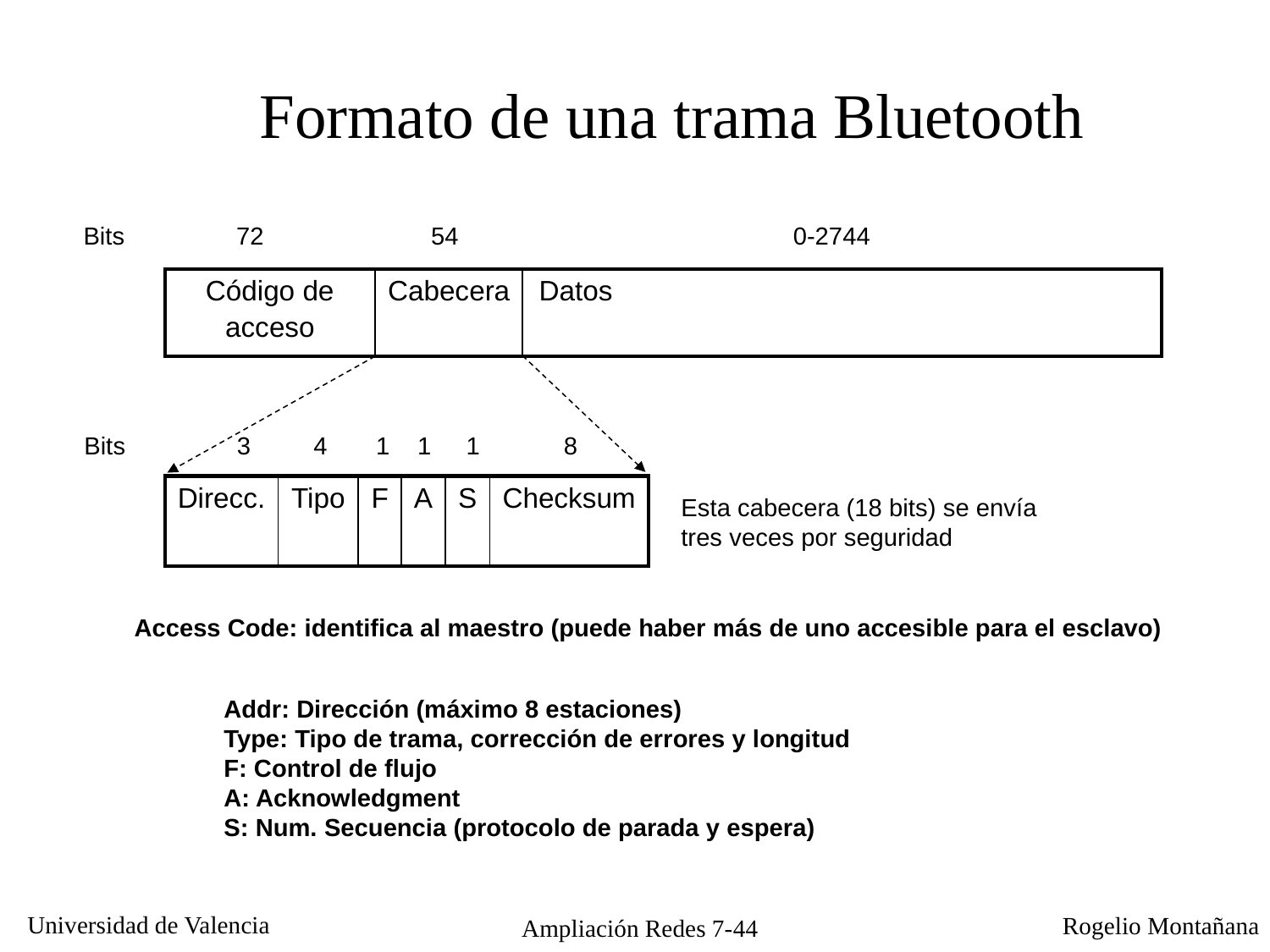

Formato de una trama Bluetooth
Bits                72                        54                                                0-2744
| Código de acceso | Cabecera | Datos |
| --- | --- | --- |

Bits                3         4       1    1     1            8
| Direcc. | Tipo | F | A | S | Checksum |
| --- | --- | --- | --- | --- | --- |
Esta cabecera (18 bits) se envía tres veces por seguridad
Access Code: identifica al maestro (puede haber más de uno accesible para el esclavo)
Addr: Dirección (máximo 8 estaciones)
Type: Tipo de trama, corrección de errores y longitud
F: Control de flujo
A: Acknowledgment
S: Num. Secuencia (protocolo de parada y espera)
Ampliación Redes 7-44